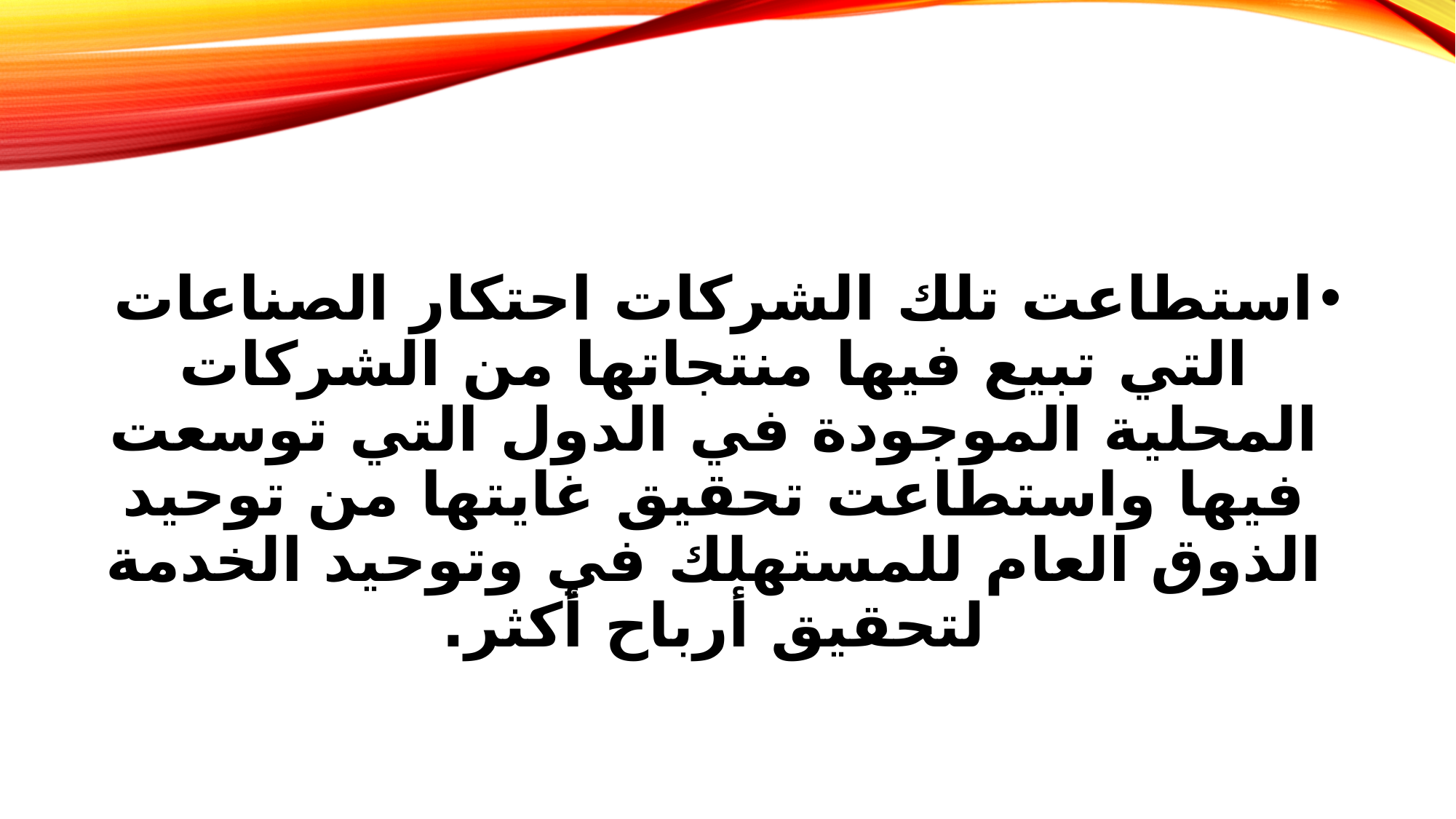

استطاعت تلك الشركات احتكار الصناعات التي تبيع فيها منتجاتها من الشركات المحلية الموجودة في الدول التي توسعت فيها واستطاعت تحقيق غايتها من توحيد الذوق العام للمستهلك في وتوحيد الخدمة لتحقيق أرباح أكثر.